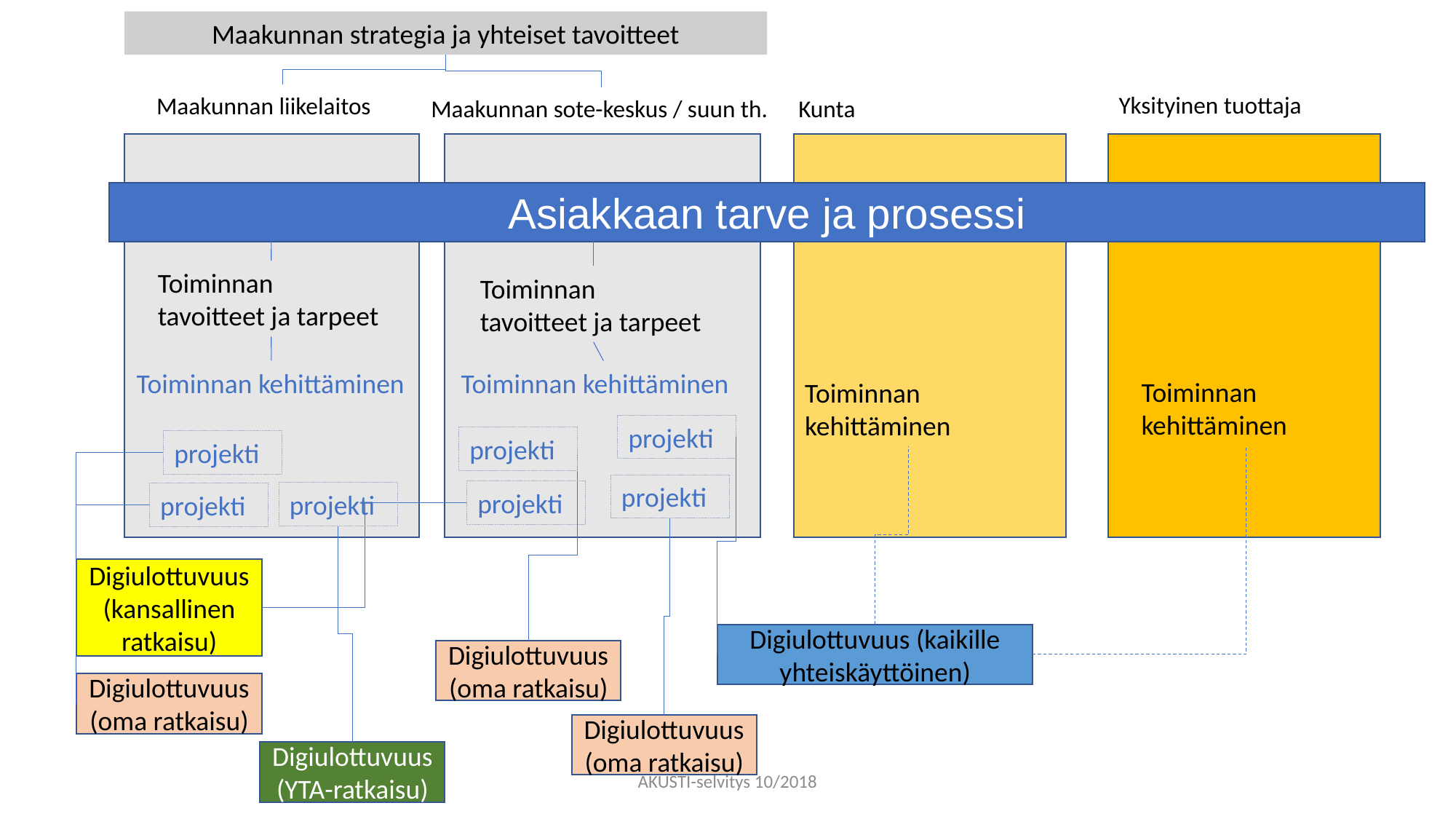

Maakunnan strategia ja yhteiset tavoitteet
Yksityinen tuottaja
Maakunnan liikelaitos
Maakunnan sote-keskus / suun th.
Kunta

Asiakkaan tarve ja prosessi
Toiminnan tavoitteet ja tarpeet
Toiminnan tavoitteet ja tarpeet
Toiminnan kehittäminen
Toiminnan kehittäminen
Toiminnan kehittäminen
Toiminnan kehittäminen
projekti
projekti
projekti
projekti
projekti
projekti
projekti
Digiulottuvuus (kansallinen ratkaisu)
Digiulottuvuus (kaikille yhteiskäyttöinen)
Digiulottuvuus (oma ratkaisu)
Digiulottuvuus (oma ratkaisu)
Digiulottuvuus (oma ratkaisu)
Digiulottuvuus (YTA-ratkaisu)
AKUSTI-selvitys 10/2018